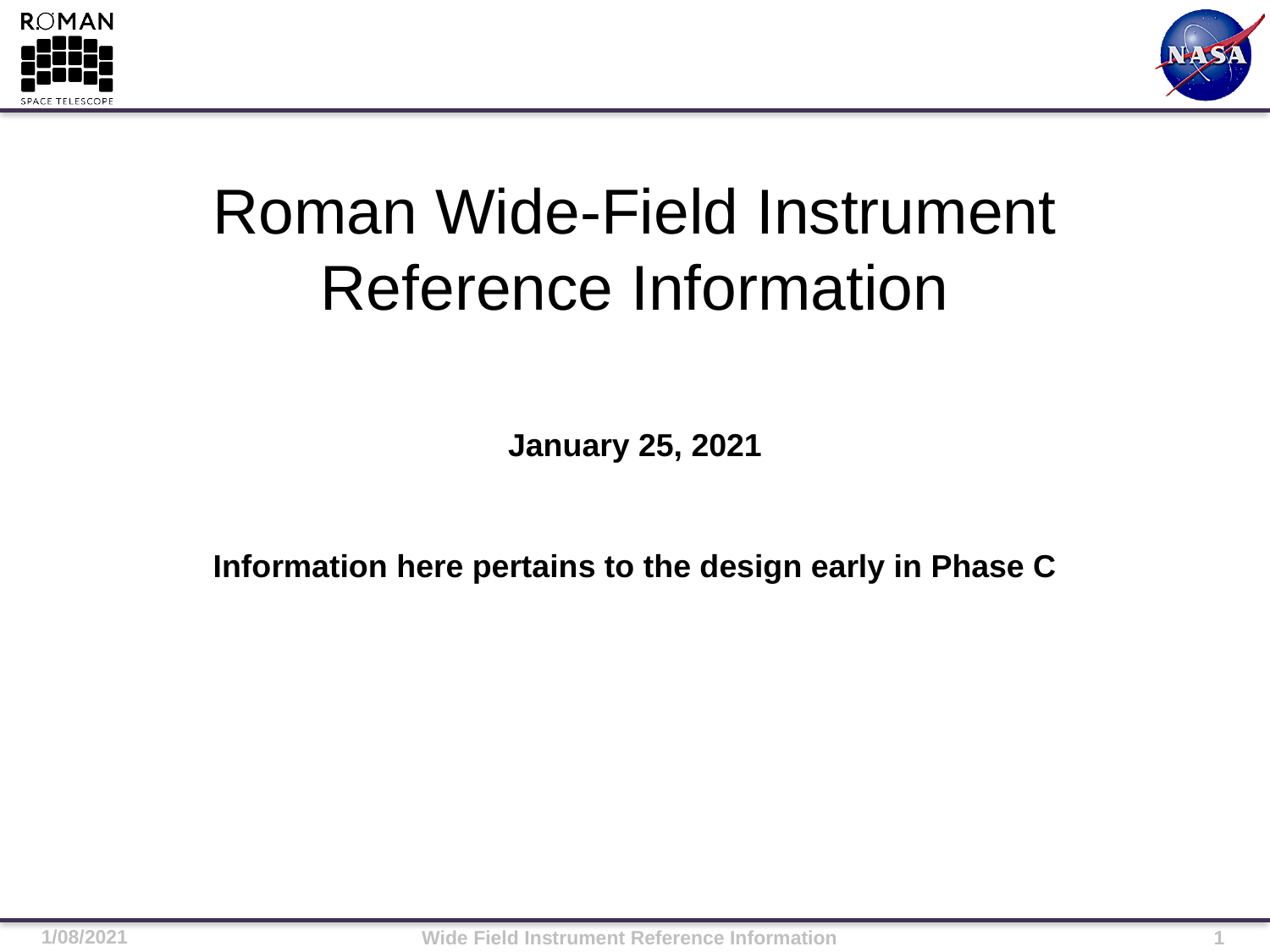

# Roman Wide-Field Instrument Reference Information
January 25, 2021
Information here pertains to the design early in Phase C